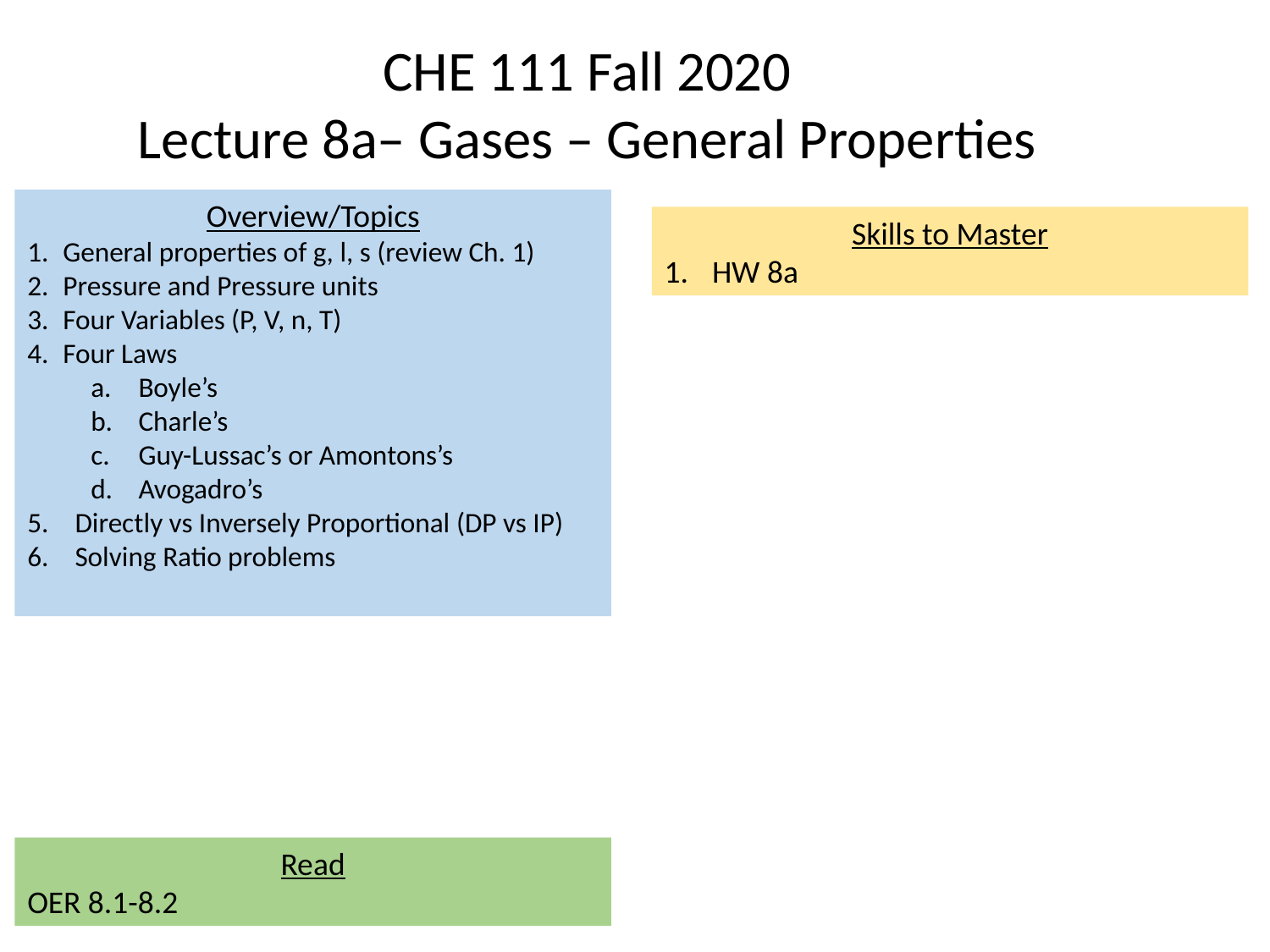

CHE 111 Fall 2020
Lecture 8a– Gases – General Properties
Overview/Topics
General properties of g, l, s (review Ch. 1)
Pressure and Pressure units
Four Variables (P, V, n, T)
Four Laws
Boyle’s
Charle’s
Guy-Lussac’s or Amontons’s
Avogadro’s
Directly vs Inversely Proportional (DP vs IP)
Solving Ratio problems

Skills to Master
HW 8a
Read
OER 8.1-8.2